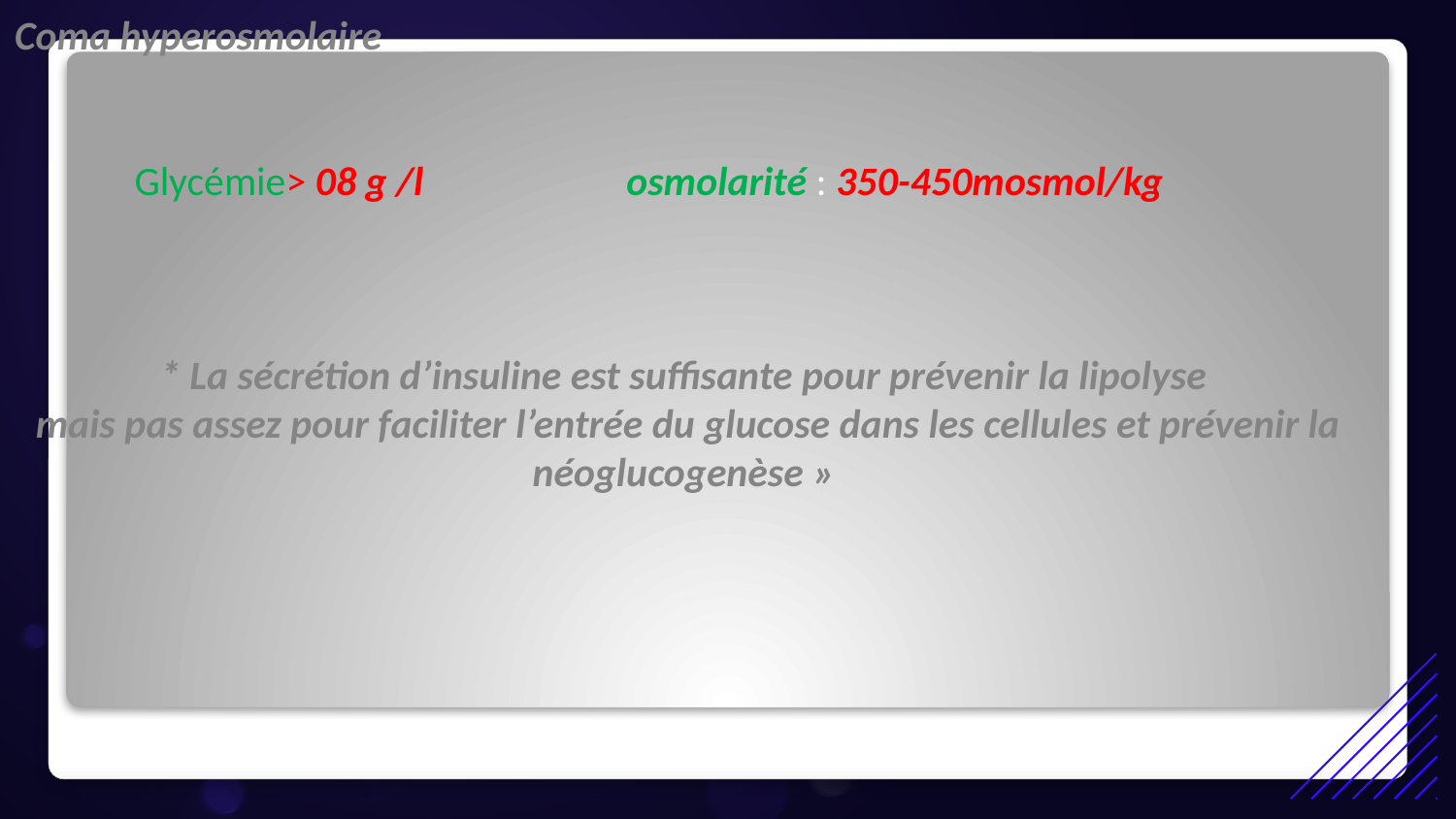

Coma hyperosmolaire

             Glycémie> 08 g /l                      osmolarité : 350-450mosmol/kg

* La sécrétion d’insuline est suffisante pour prévenir la lipolyse
mais pas assez pour faciliter l’entrée du glucose dans les cellules et prévenir la néoglucogenèse »